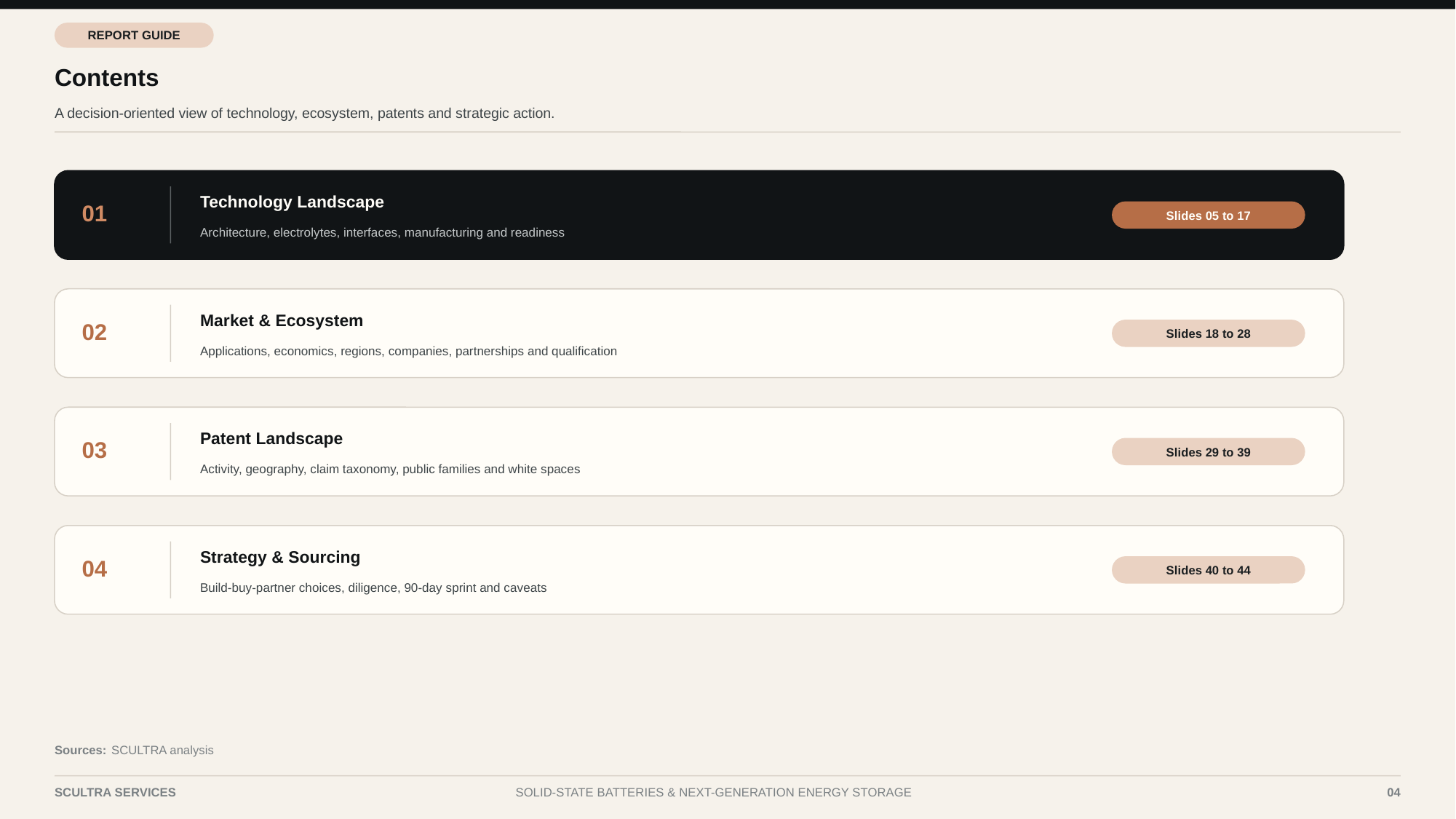

REPORT GUIDE
Contents
A decision-oriented view of technology, ecosystem, patents and strategic action.

Technology Landscape

01

Slides 05 to 17
Architecture, electrolytes, interfaces, manufacturing and readiness

Market & Ecosystem

02

Slides 18 to 28
Applications, economics, regions, companies, partnerships and qualification

Patent Landscape

03

Slides 29 to 39
Activity, geography, claim taxonomy, public families and white spaces

Strategy & Sourcing

04

Slides 40 to 44
Build-buy-partner choices, diligence, 90-day sprint and caveats
Sources:
SCULTRA analysis

SCULTRA SERVICES
SOLID-STATE BATTERIES & NEXT-GENERATION ENERGY STORAGE
04